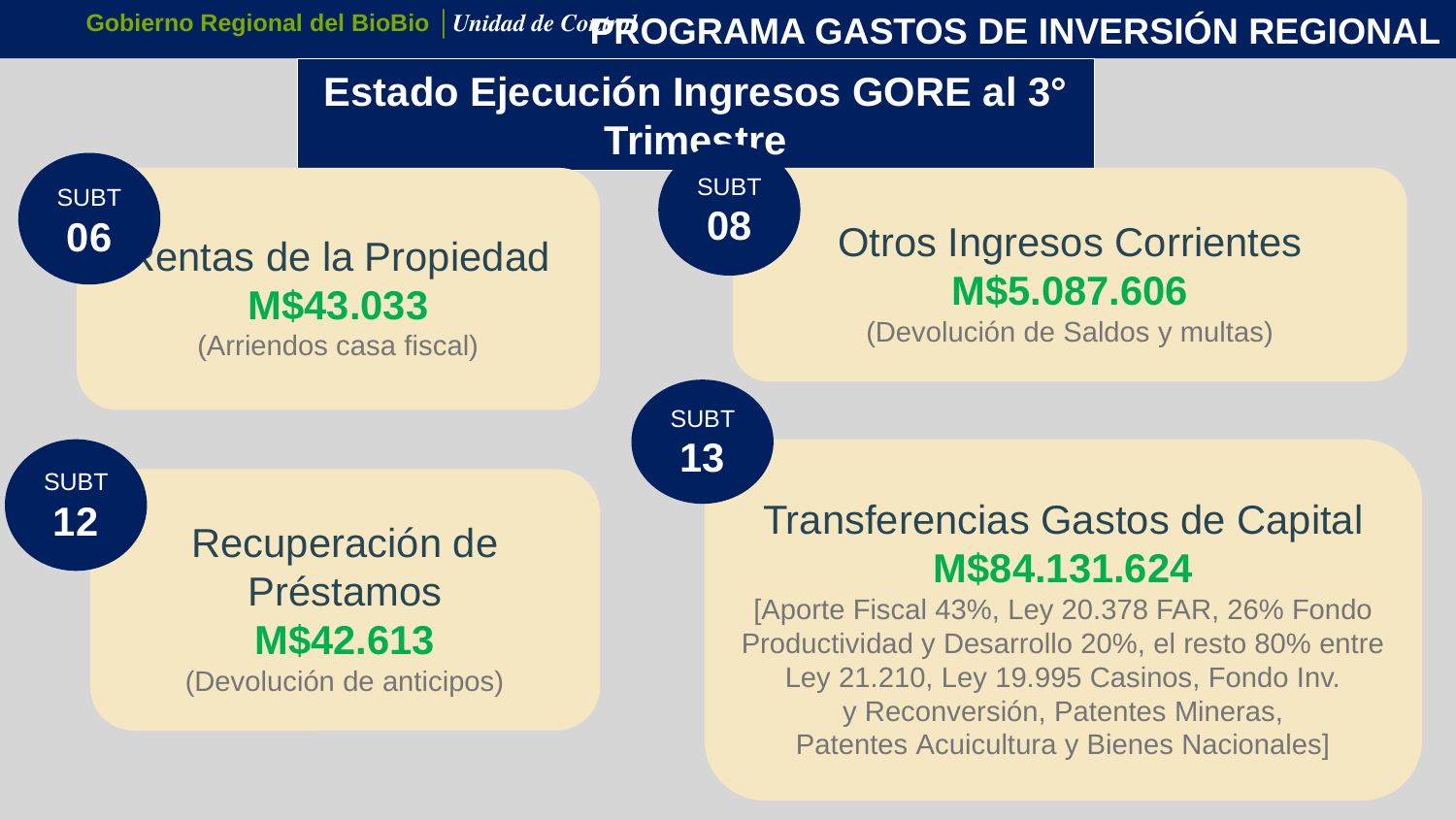

PROGRAMA GASTOS DE INVERSIÓN REGIONAL
Gobierno Regional del BioBio │Unidad de Control
Estado Ejecución Ingresos GORE al 3° Trimestre
SUBT 08
SUBT 06

Rentas de la Propiedad
M$43.033
(Arriendos casa fiscal)

Otros Ingresos Corrientes
M$5.087.606
(Devolución de Saldos y multas)

SUBT 13

SUBT 12

Transferencias Gastos de Capital
M$84.131.624
[Aporte Fiscal 43%, Ley 20.378 FAR, 26% Fondo Productividad y Desarrollo 20%, el resto 80% entre Ley 21.210, Ley 19.995 Casinos, Fondo Inv. y Reconversión, Patentes Mineras, Patentes Acuicultura y Bienes Nacionales]

Recuperación de Préstamos
M$42.613
(Devolución de anticipos)